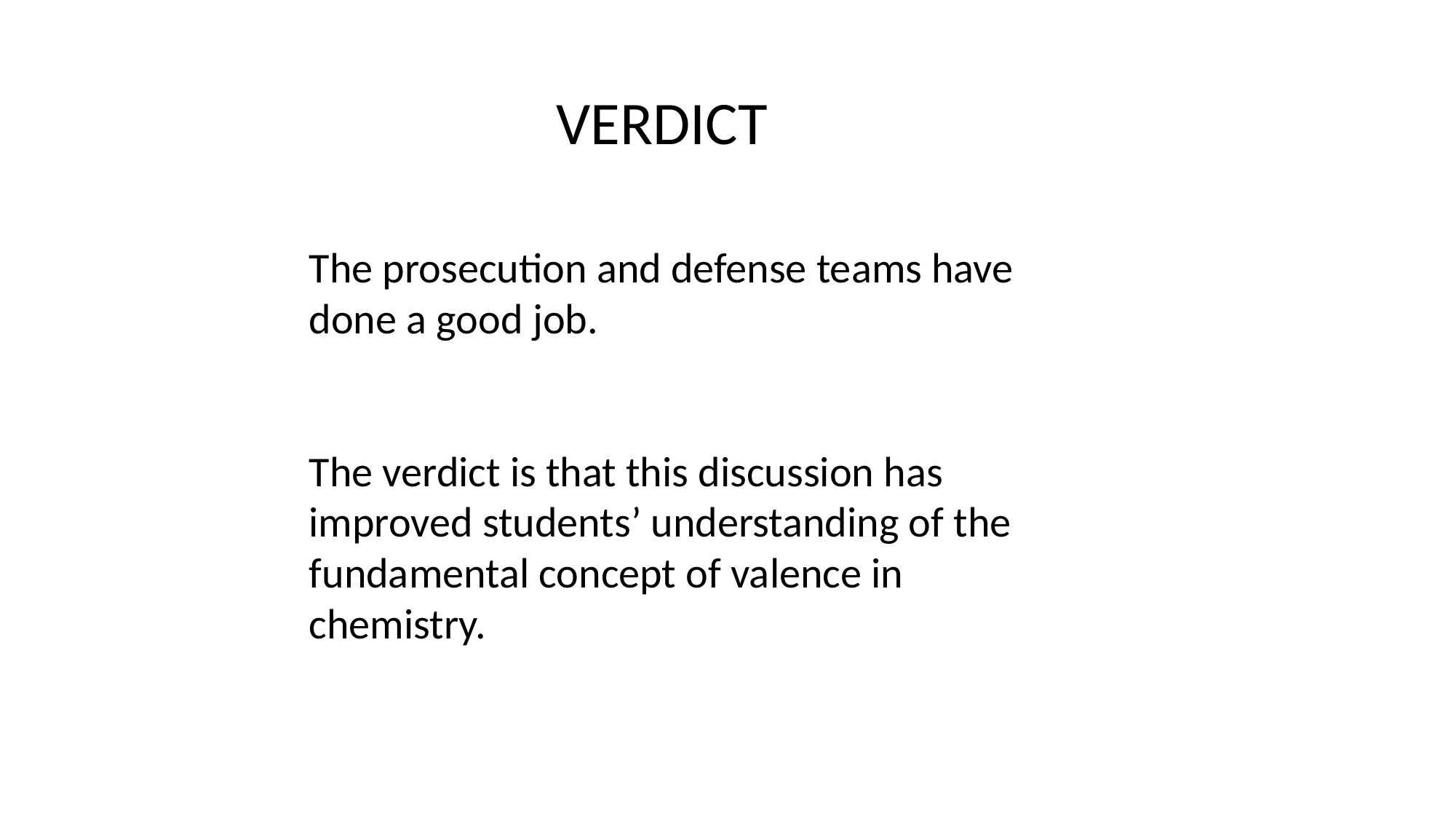

VERDICT
The prosecution and defense teams have done a good job.

The verdict is that this discussion has improved students’ understanding of the fundamental concept of valence in chemistry.